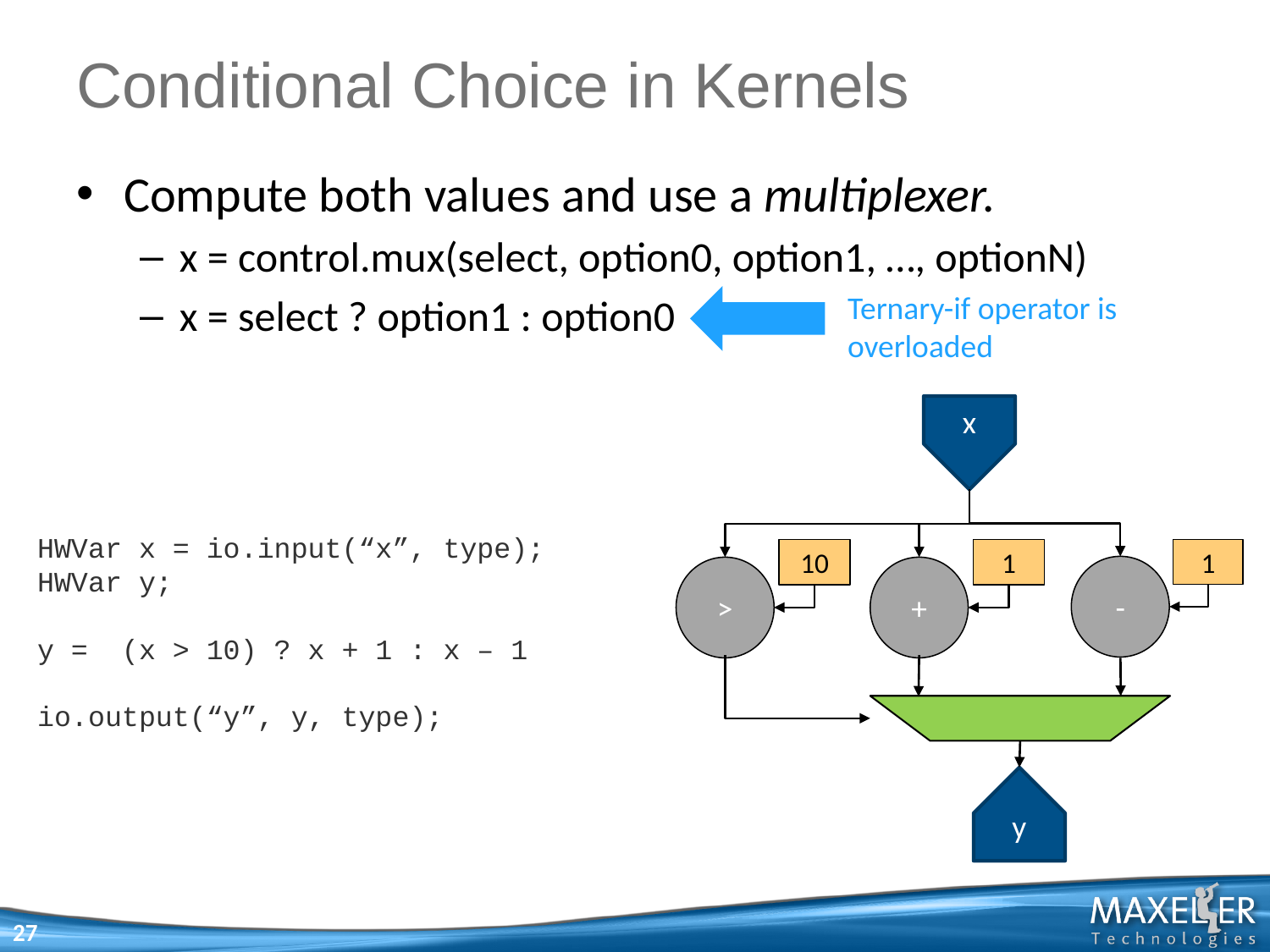

# Conditional Choice in Kernels
Compute both values and use a multiplexer.
x = control.mux(select, option0, option1, …, optionN)
x = select ? option1 : option0

Ternary-if operator is overloaded
x
10
1
1
-
>
+

y

HWVar x = io.input(“x”, type);
HWVar y;

y =  (x > 10) ? x + 1 : x – 1

io.output(“y”, y, type);
27